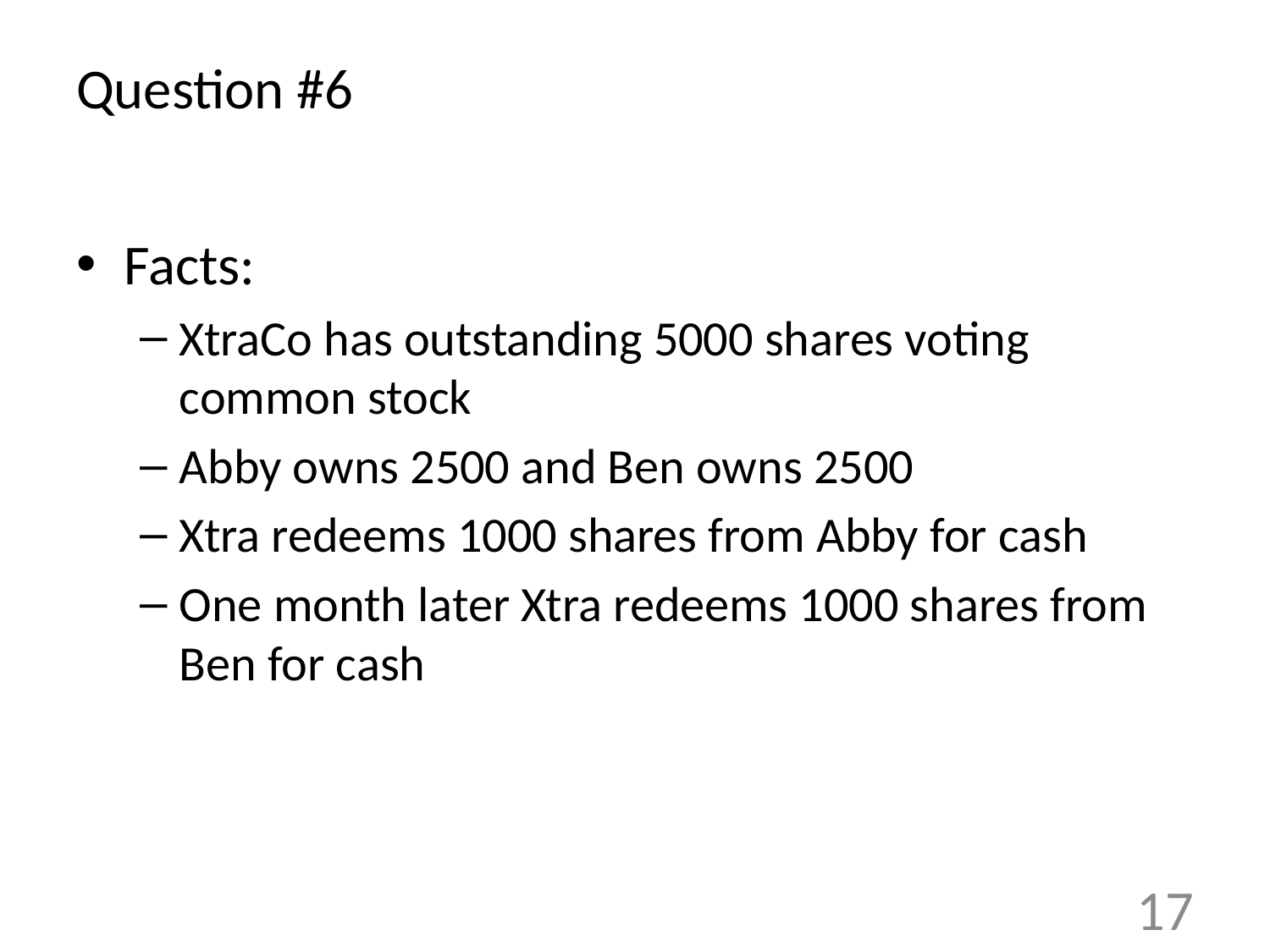

# Question #6
Facts:
XtraCo has outstanding 5000 shares voting common stock
Abby owns 2500 and Ben owns 2500
Xtra redeems 1000 shares from Abby for cash
One month later Xtra redeems 1000 shares from Ben for cash

17